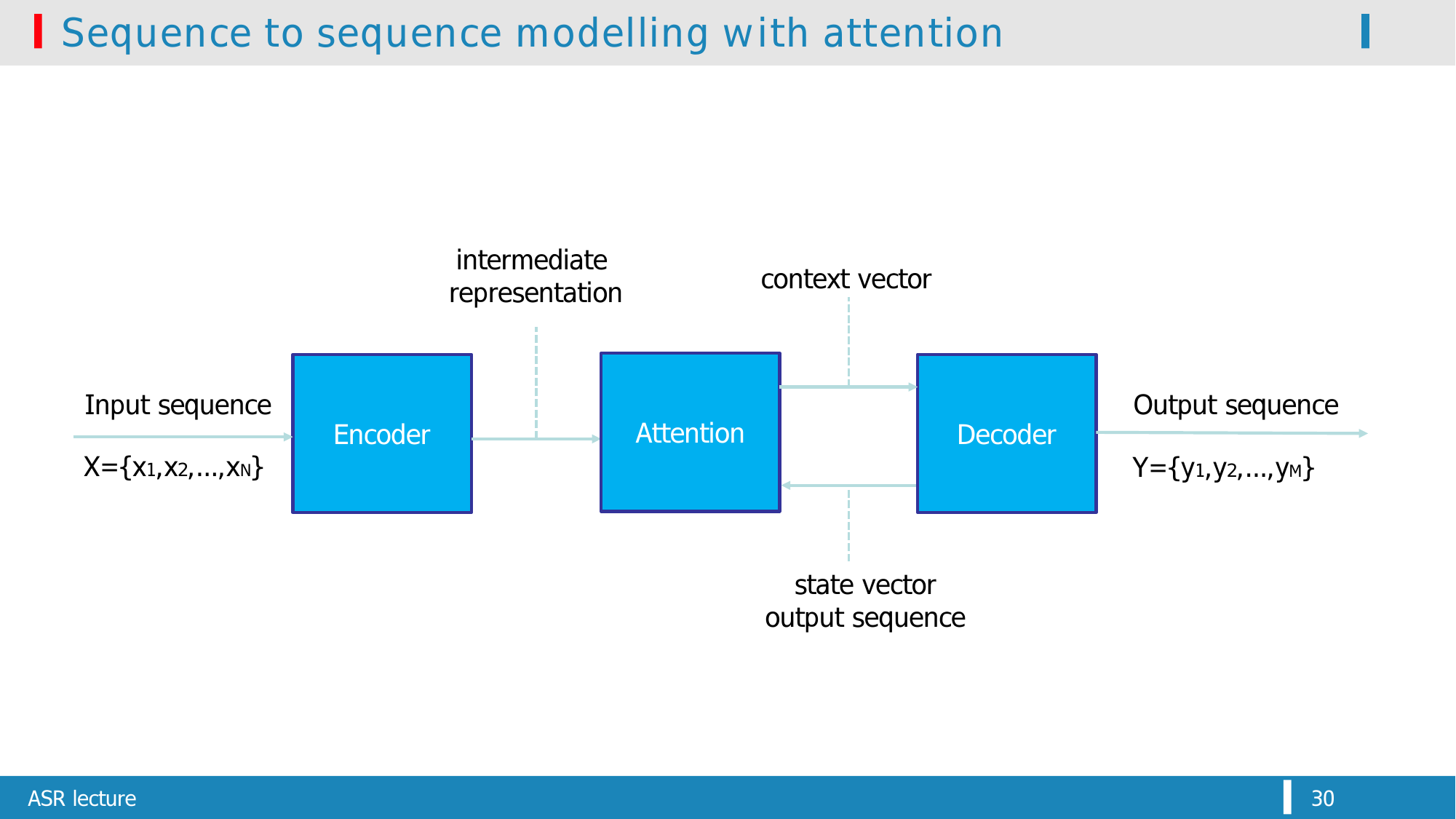

# Sequence to sequence modelling with attention
intermediate
representation
context vector
Attention
Encoder
Decoder
Input sequence
Output sequence
X={x1,x2,…,xN}
Y={y1,y2,…,yM}
state vector
output sequence
ASR lecture
30